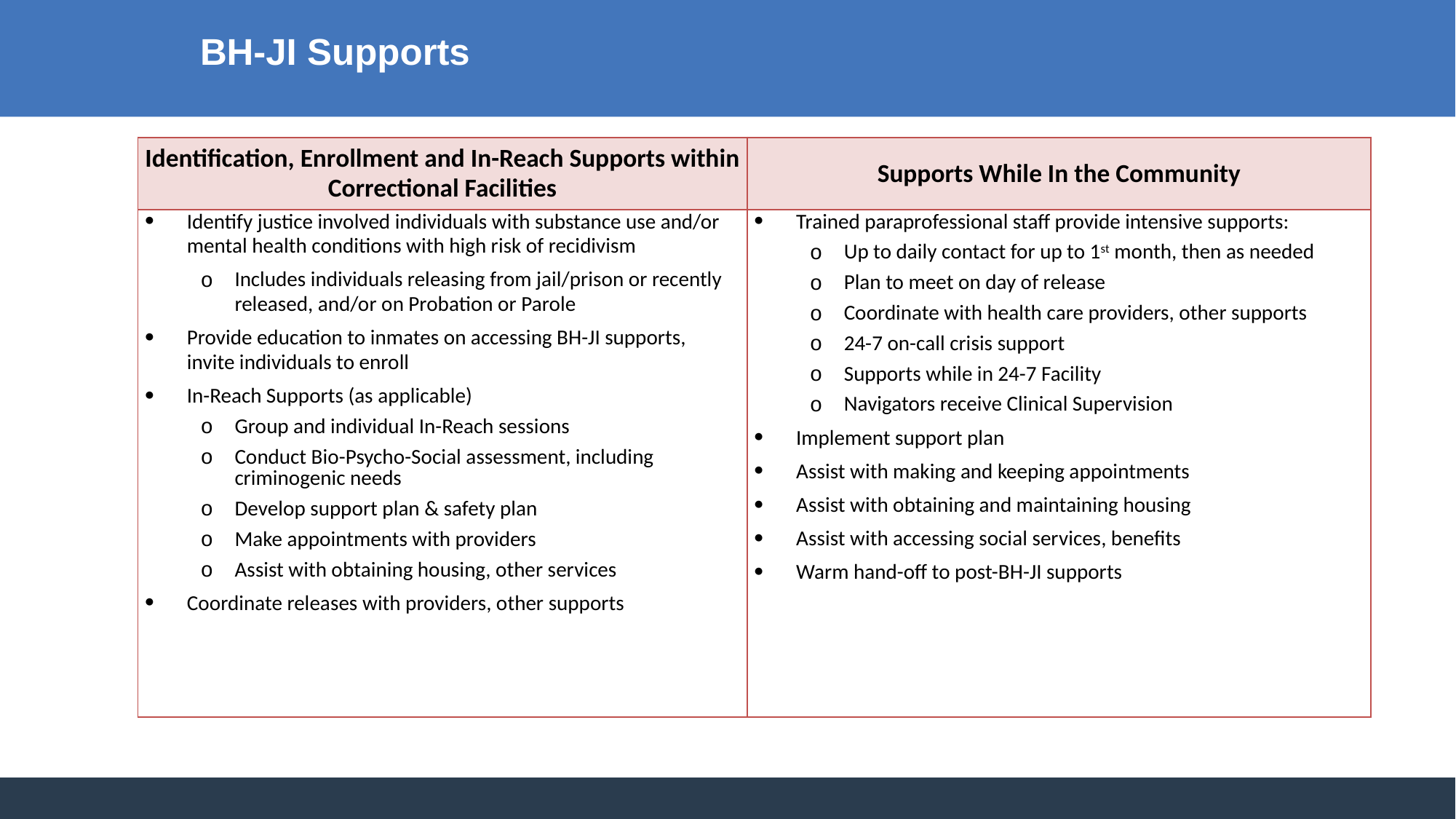

# BH-JI Supports
| Identification, Enrollment and In-Reach Supports within Correctional Facilities | Supports While In the Community |
| --- | --- |
| Identify justice involved individuals with substance use and/or mental health conditions with high risk of recidivism Includes individuals releasing from jail/prison or recently released, and/or on Probation or Parole Provide education to inmates on accessing BH-JI supports, invite individuals to enroll In-Reach Supports (as applicable) Group and individual In-Reach sessions Conduct Bio-Psycho-Social assessment, including criminogenic needs Develop support plan & safety plan Make appointments with providers Assist with obtaining housing, other services Coordinate releases with providers, other supports | Trained paraprofessional staff provide intensive supports: Up to daily contact for up to 1st month, then as needed Plan to meet on day of release Coordinate with health care providers, other supports 24-7 on-call crisis support Supports while in 24-7 Facility Navigators receive Clinical Supervision Implement support plan Assist with making and keeping appointments Assist with obtaining and maintaining housing Assist with accessing social services, benefits Warm hand-off to post-BH-JI supports |